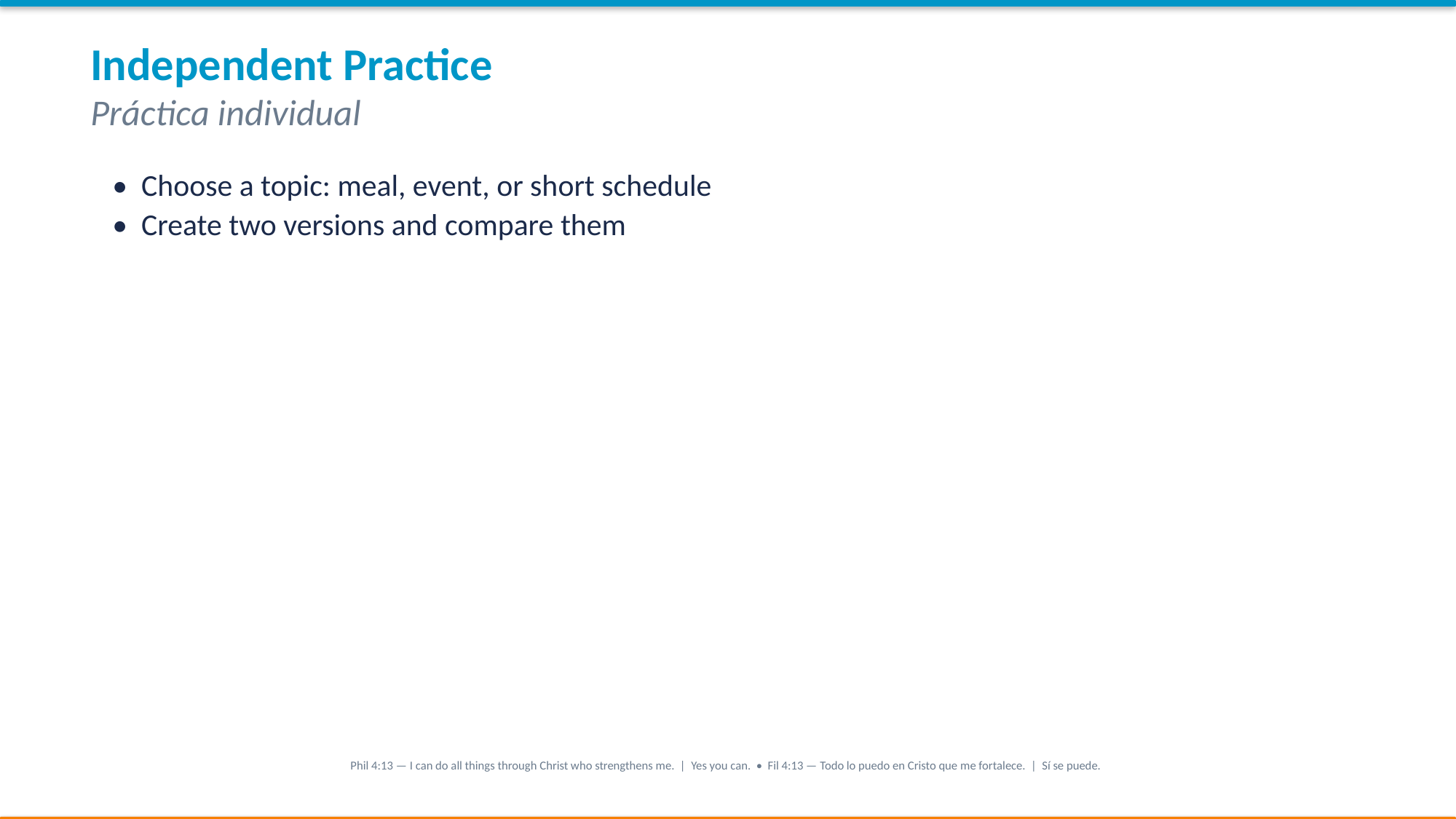

Independent Practice
Práctica individual
•  Choose a topic: meal, event, or short schedule
•  Create two versions and compare them
Phil 4:13 — I can do all things through Christ who strengthens me.  |  Yes you can.  •  Fil 4:13 — Todo lo puedo en Cristo que me fortalece.  |  Sí se puede.